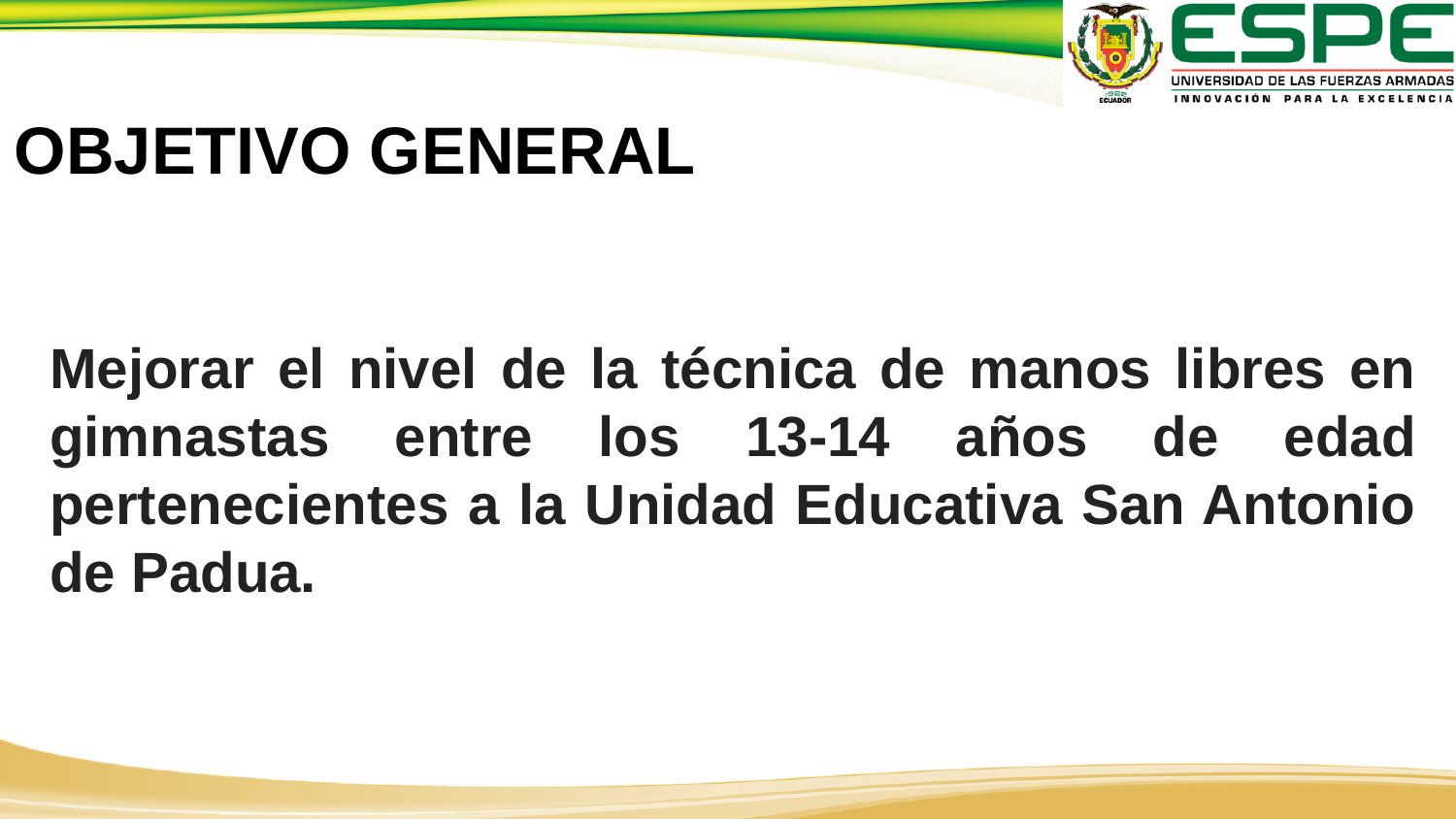

OBJETIVO GENERAL
Mejorar el nivel de la técnica de manos libres en gimnastas entre los 13-14 años de edad pertenecientes a la Unidad Educativa San Antonio de Padua.